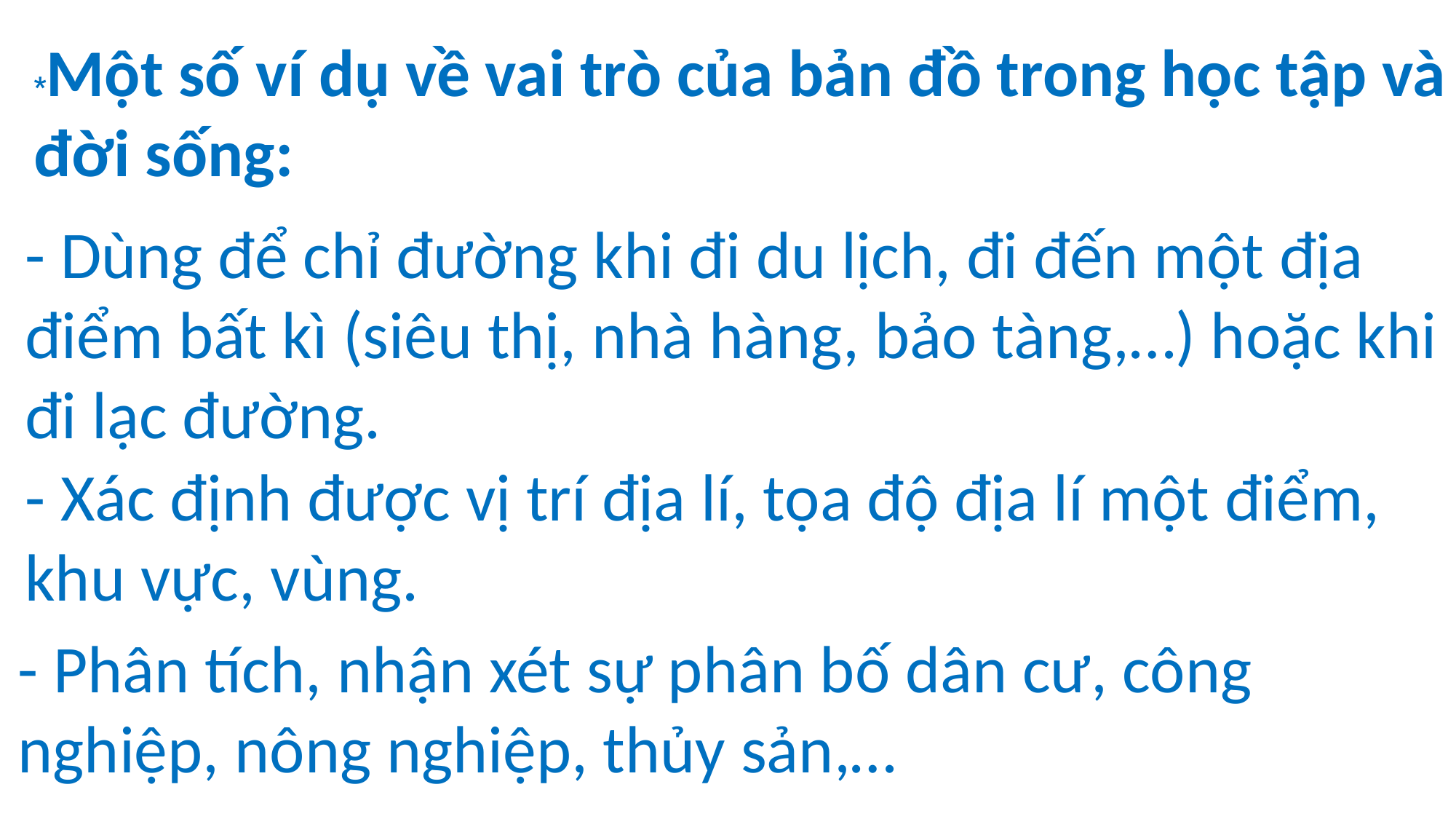

*Một số ví dụ về vai trò của bản đồ trong học tập và đời sống:
- Dùng để chỉ đường khi đi du lịch, đi đến một địa điểm bất kì (siêu thị, nhà hàng, bảo tàng,…) hoặc khi đi lạc đường.
- Xác định được vị trí địa lí, tọa độ địa lí một điểm, khu vực, vùng.
- Phân tích, nhận xét sự phân bố dân cư, công nghiệp, nông nghiệp, thủy sản,…